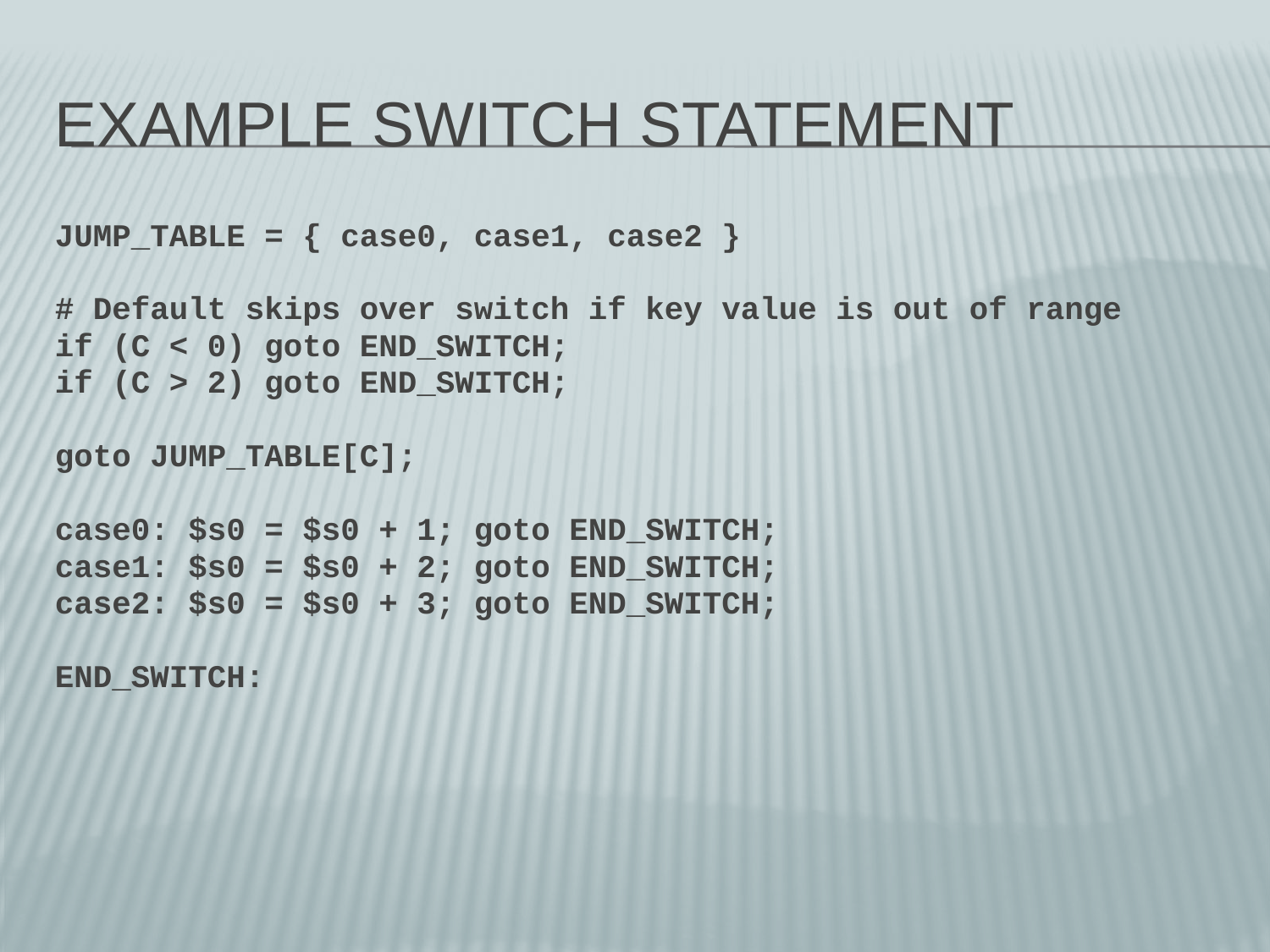

# Example Switch Statement
JUMP_TABLE = { case0, case1, case2 }

# Default skips over switch if key value is out of range
if (C < 0) goto END_SWITCH;
if (C > 2) goto END_SWITCH;

goto JUMP_TABLE[C];

case0: $s0 = $s0 + 1; goto END_SWITCH;
case1: $s0 = $s0 + 2; goto END_SWITCH;
case2: $s0 = $s0 + 3; goto END_SWITCH;

END_SWITCH: